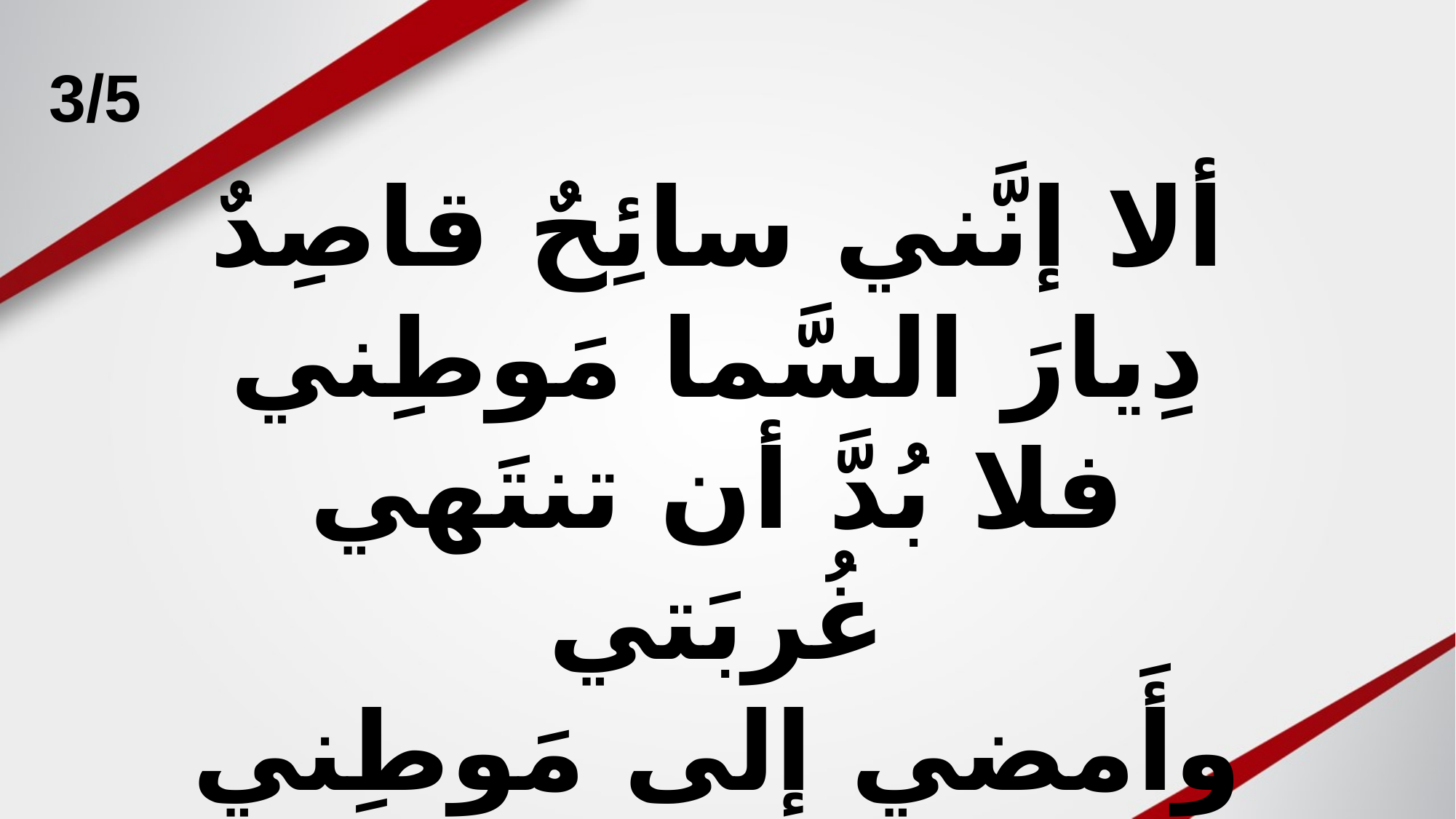

# 3/5
ألا إنَّني سائِحٌ قاصِدٌ
دِيارَ السَّما مَوطِني
فلا بُدَّ أن تنتَهي غُربَتي
وأَمضي إلى مَوطِني